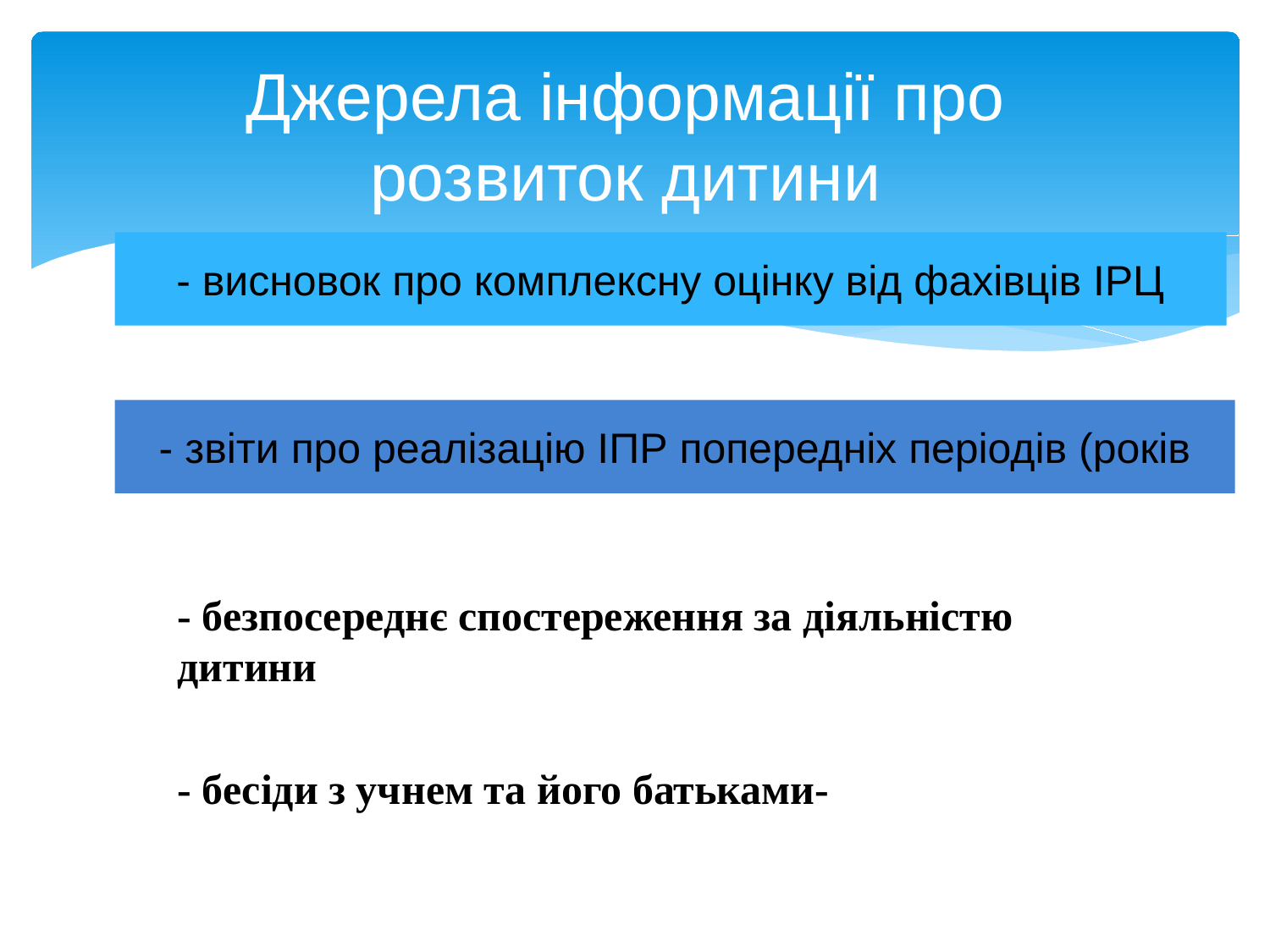

# Джерела інформації про розвиток дитини
- висновок про комплексну оцінку від фахівців ІРЦ
- звіти про реалізацію ІПР попередніх періодів (років
- безпосереднє спостереження за діяльністю дитини

- бесіди з учнем та його батьками-